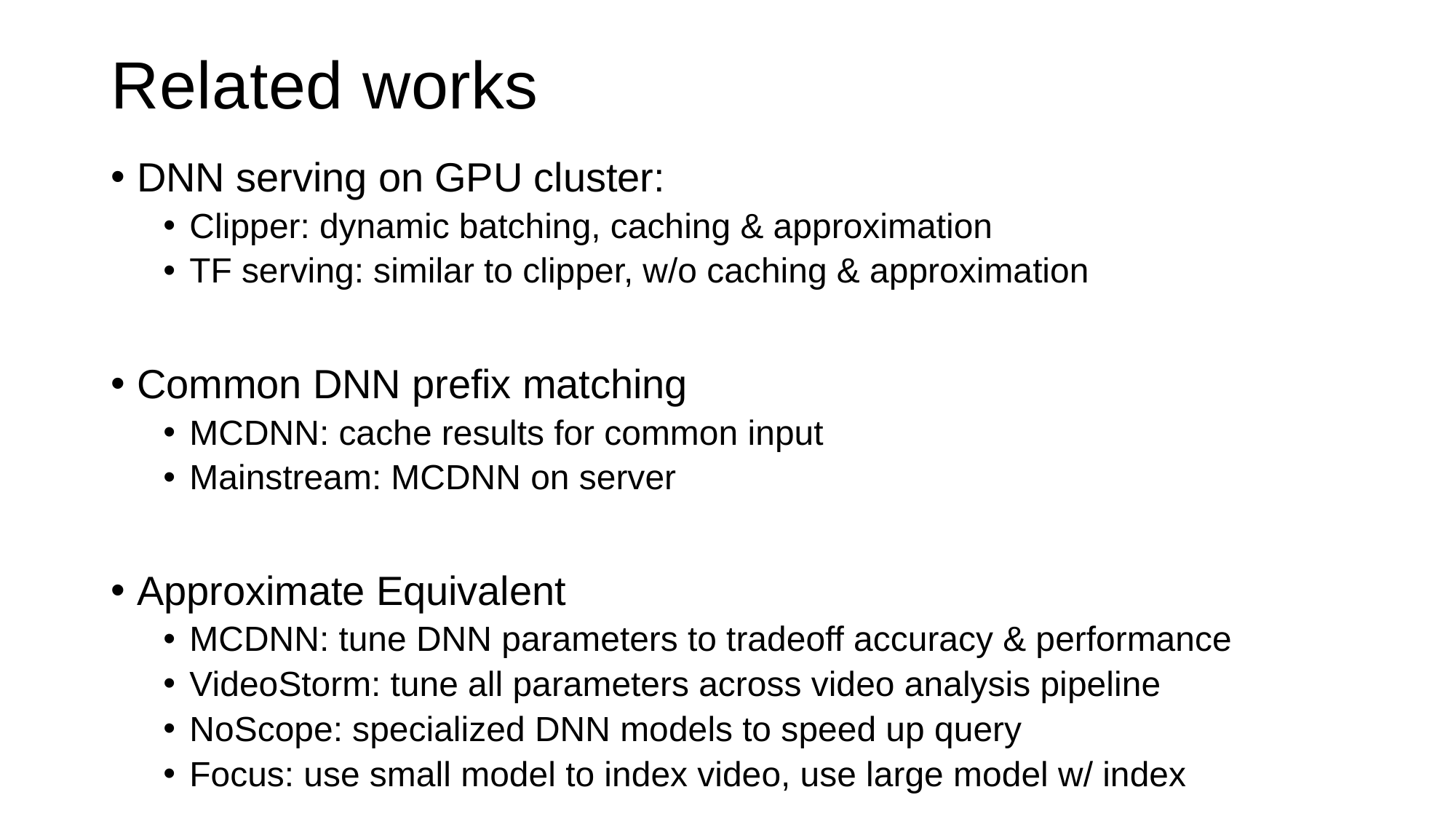

# Related works
DNN serving on GPU cluster:
Clipper: dynamic batching, caching & approximation
TF serving: similar to clipper, w/o caching & approximation

Common DNN prefix matching
MCDNN: cache results for common input
Mainstream: MCDNN on server

Approximate Equivalent
MCDNN: tune DNN parameters to tradeoff accuracy & performance
VideoStorm: tune all parameters across video analysis pipeline
NoScope: specialized DNN models to speed up query
Focus: use small model to index video, use large model w/ index